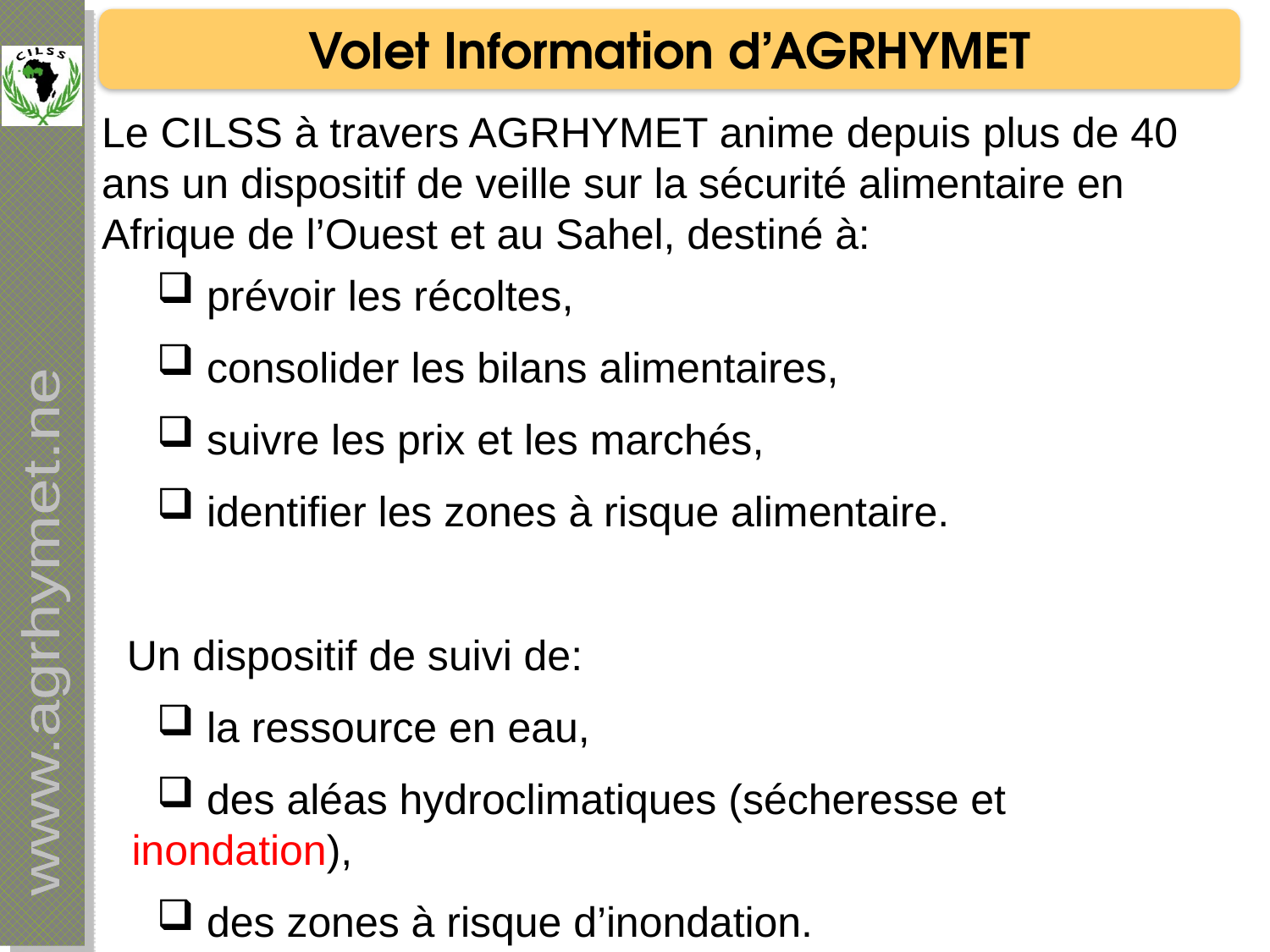

Volet Information d’AGRHYMET
Le CILSS à travers AGRHYMET anime depuis plus de 40 ans un dispositif de veille sur la sécurité alimentaire en Afrique de l’Ouest et au Sahel, destiné à:
 prévoir les récoltes,
 consolider les bilans alimentaires,
 suivre les prix et les marchés,
 identifier les zones à risque alimentaire.

Un dispositif de suivi de:
 la ressource en eau,
 des aléas hydroclimatiques (sécheresse et inondation),
 des zones à risque d’inondation.